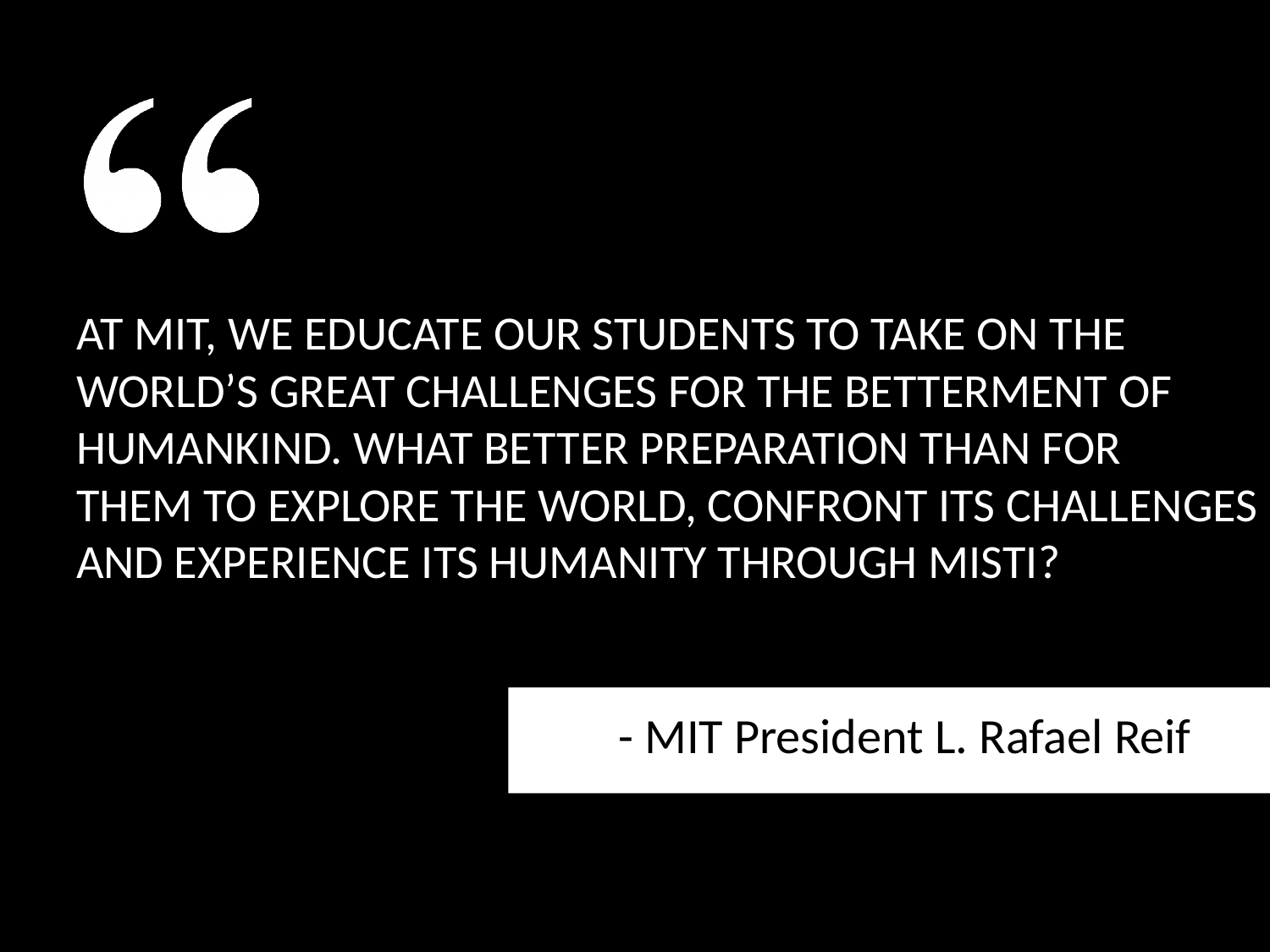

#
AT MIT, WE EDUCATE OUR STUDENTS TO TAKE ON THE WORLD’S GREAT CHALLENGES FOR THE BETTERMENT OF HUMANKIND. WHAT BETTER PREPARATION THAN FOR
THEM TO EXPLORE THE WORLD, CONFRONT ITS CHALLENGES AND EXPERIENCE ITS HUMANITY THROUGH MISTI?

- MIT President L. Rafael Reif